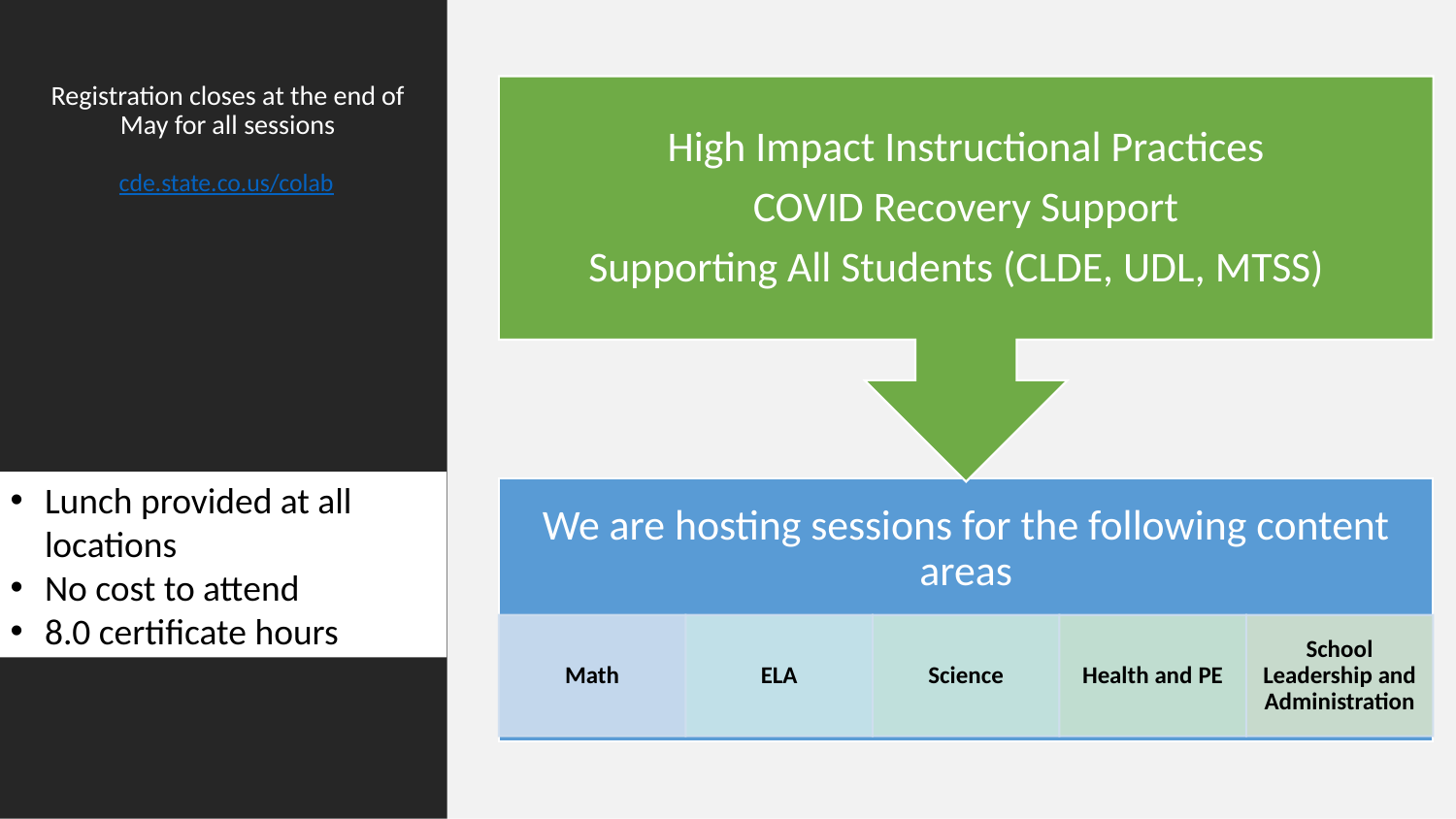

# Registration closes at the end of May for all sessions cde.state.co.us/colab

High Impact Instructional Practices
COVID Recovery Support
Supporting All Students (CLDE, UDL, MTSS)

We are hosting sessions for the following content areas

Math

ELA

Science

Health and PE

School Leadership and Administration
Lunch provided at all locations
No cost to attend
8.0 certificate hours